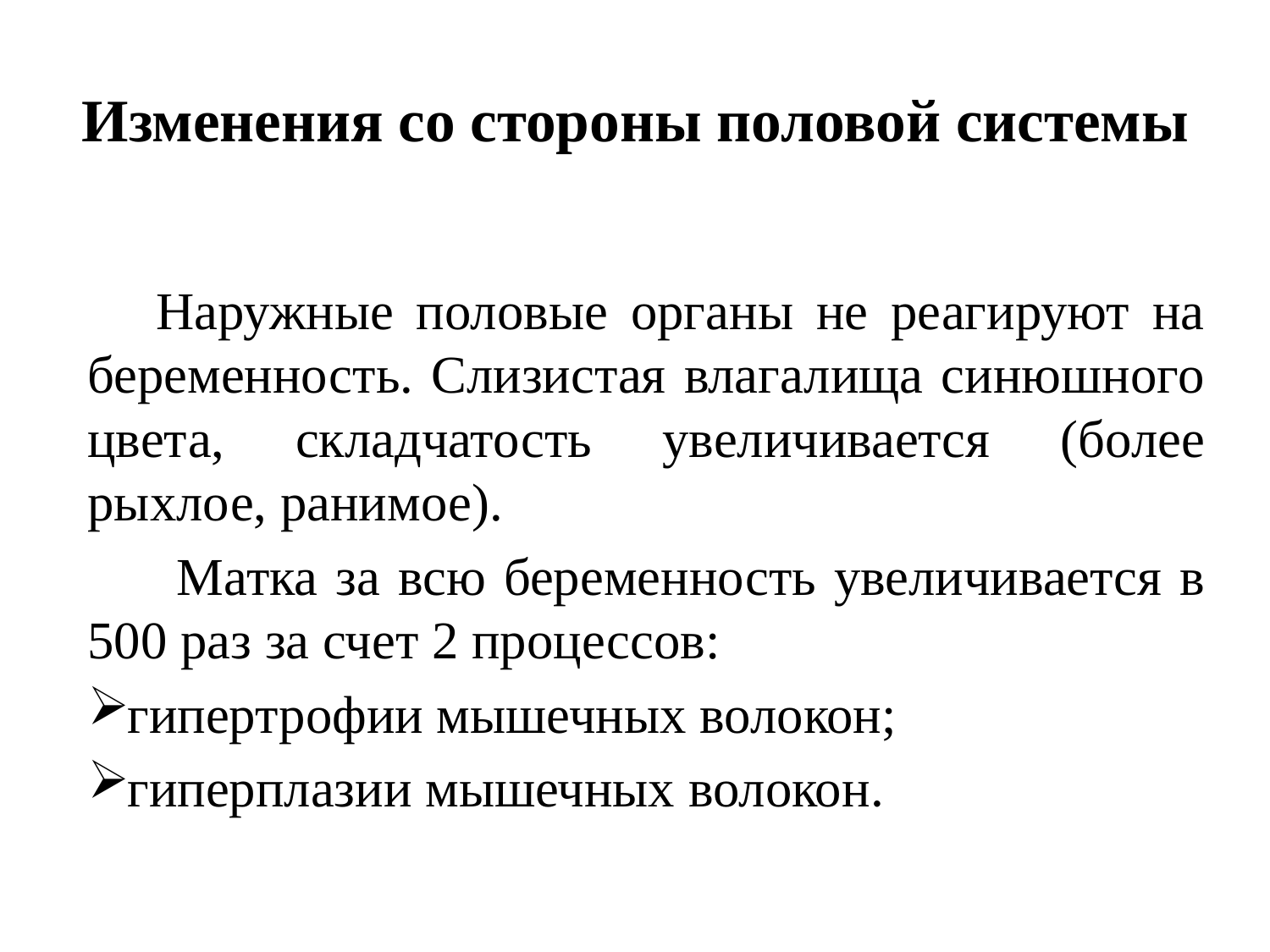

# Изменения со стороны половой системы

   Наружные половые органы не реагируют на беременность. Слизистая влагалища синюшного цвета, складчатость увеличивается (более рыхлое, ранимое).
     Матка за всю беременность увеличивается в 500 раз за счет 2 процессов:
гипертрофии мышечных волокон;
гиперплазии мышечных волокон.